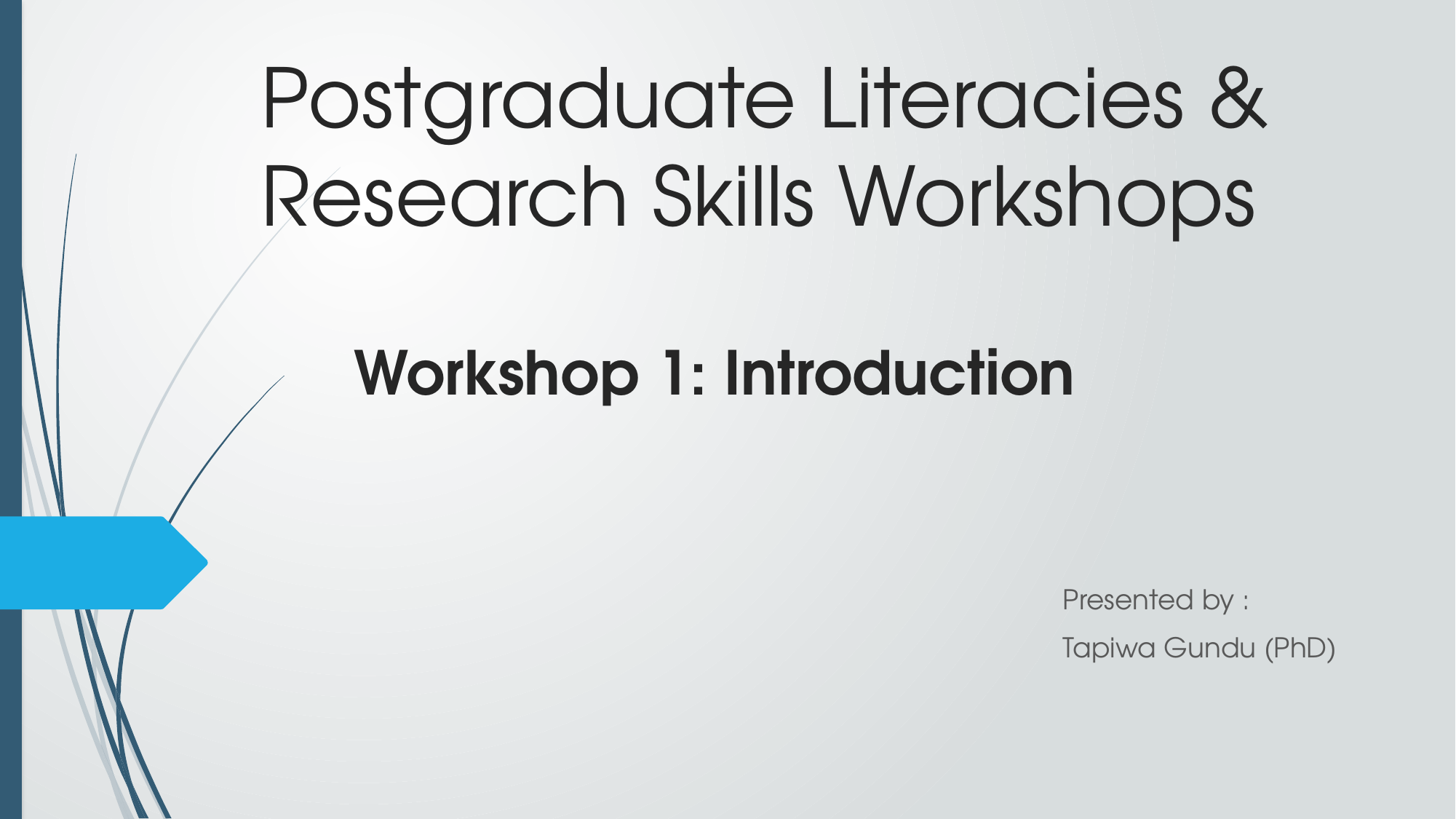

# Postgraduate Literacies & Research Skills Workshops
Workshop 1: Introduction
Presented by :
Tapiwa Gundu (PhD)